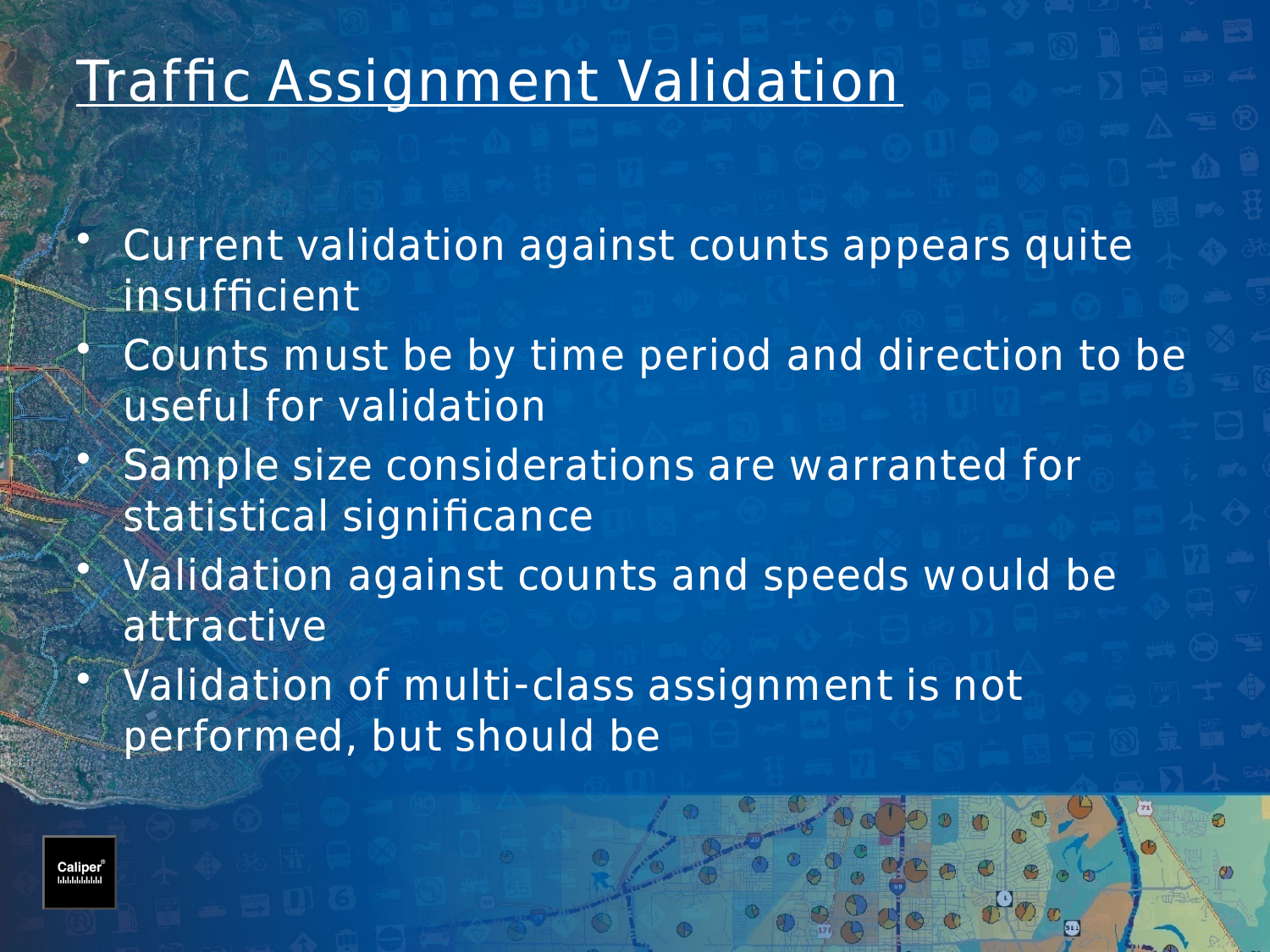

# Traffic Assignment Validation
Current validation against counts appears quite insufficient
Counts must be by time period and direction to be useful for validation
Sample size considerations are warranted for statistical significance
Validation against counts and speeds would be attractive
Validation of multi-class assignment is not performed, but should be